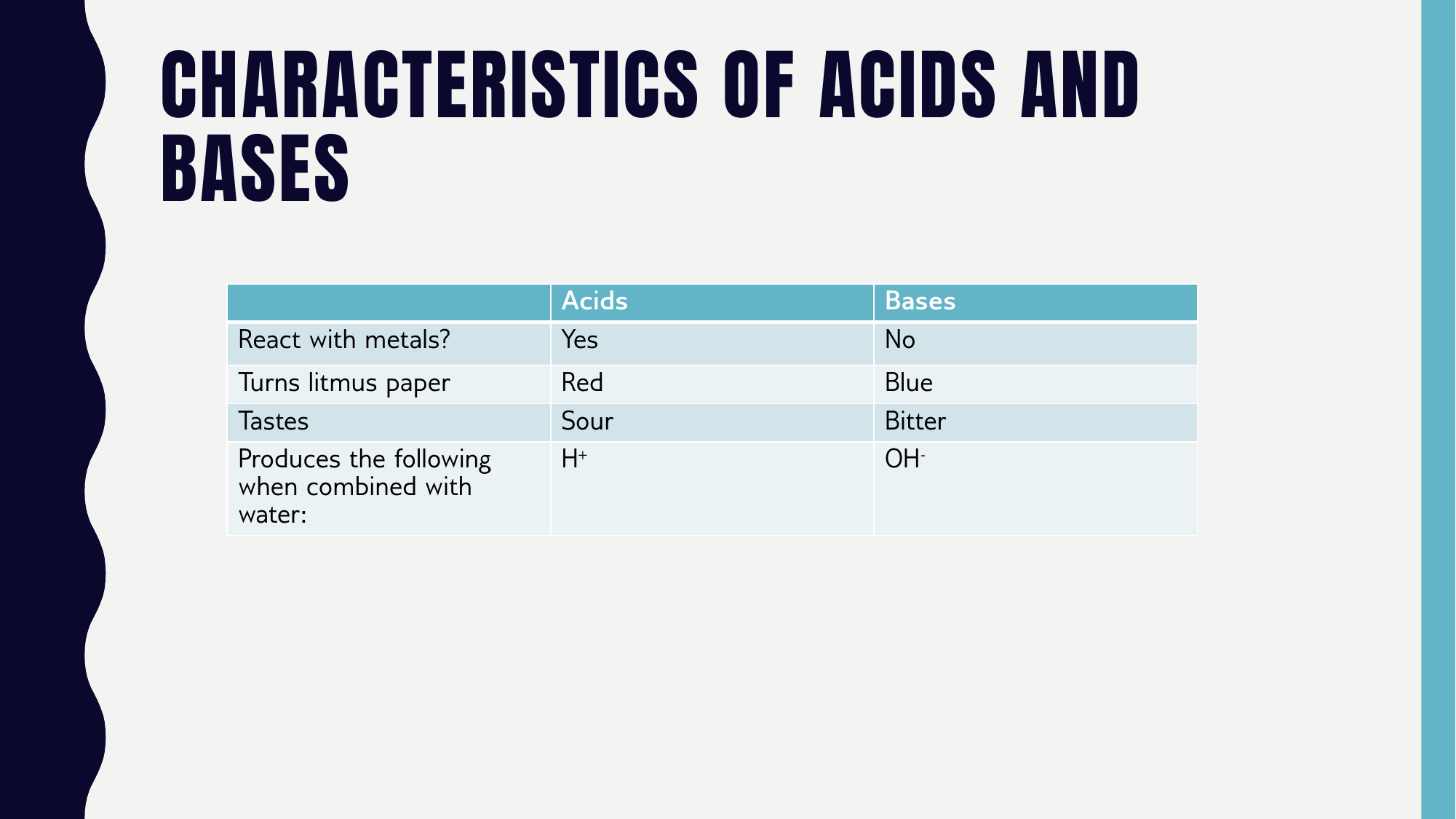

# Characteristics of acids and bases
|  | Acids | Bases |
| --- | --- | --- |
| React with metals? | Yes | No |
| Turns litmus paper | Red | Blue |
| Tastes | Sour | Bitter |
| Produces the following when combined with water: | H+ | OH- |